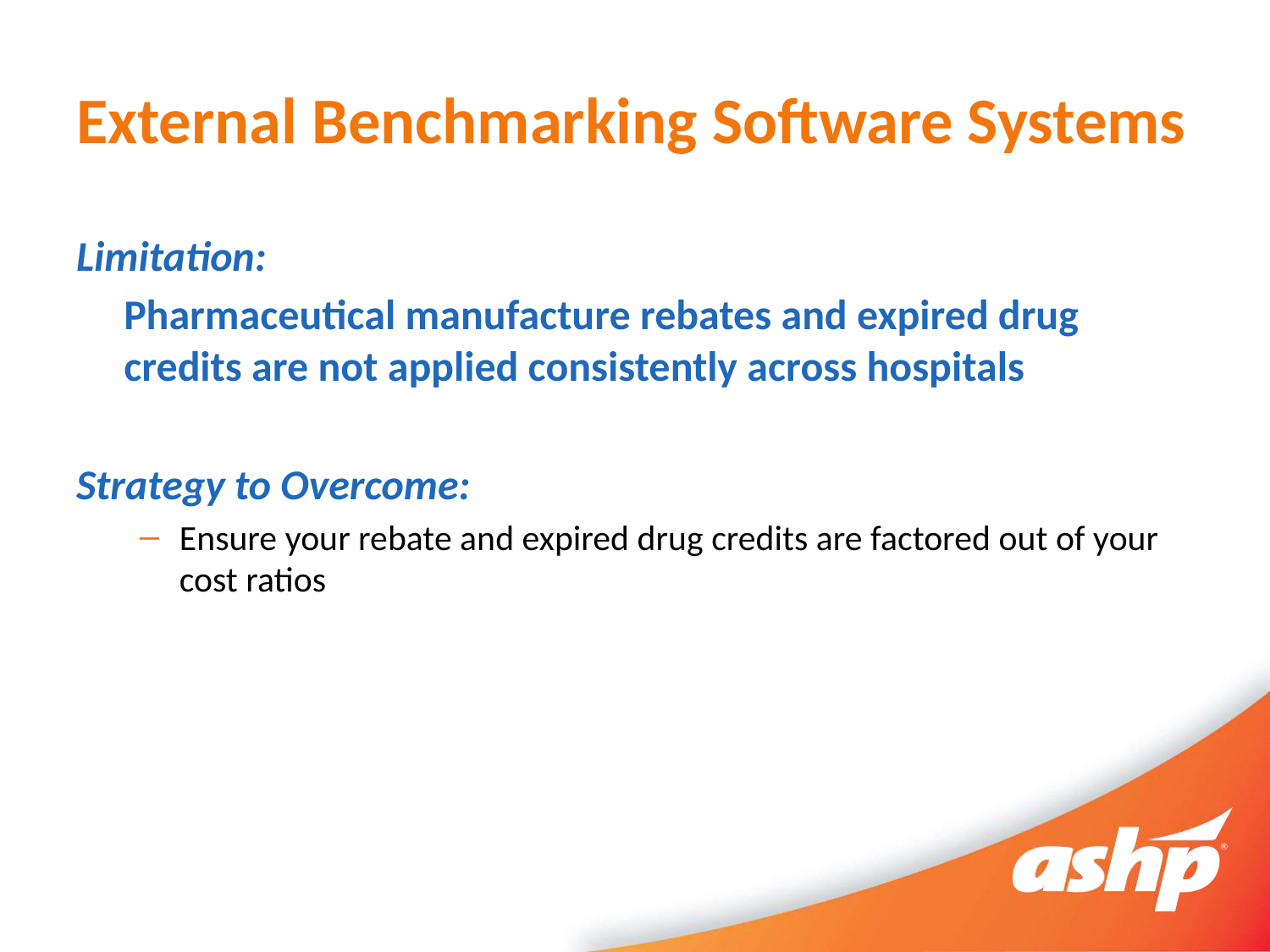

# External Benchmarking Software Systems
Limitation:
	Pharmaceutical manufacture rebates and expired drug credits are not applied consistently across hospitals

Strategy to Overcome:
Ensure your rebate and expired drug credits are factored out of your cost ratios